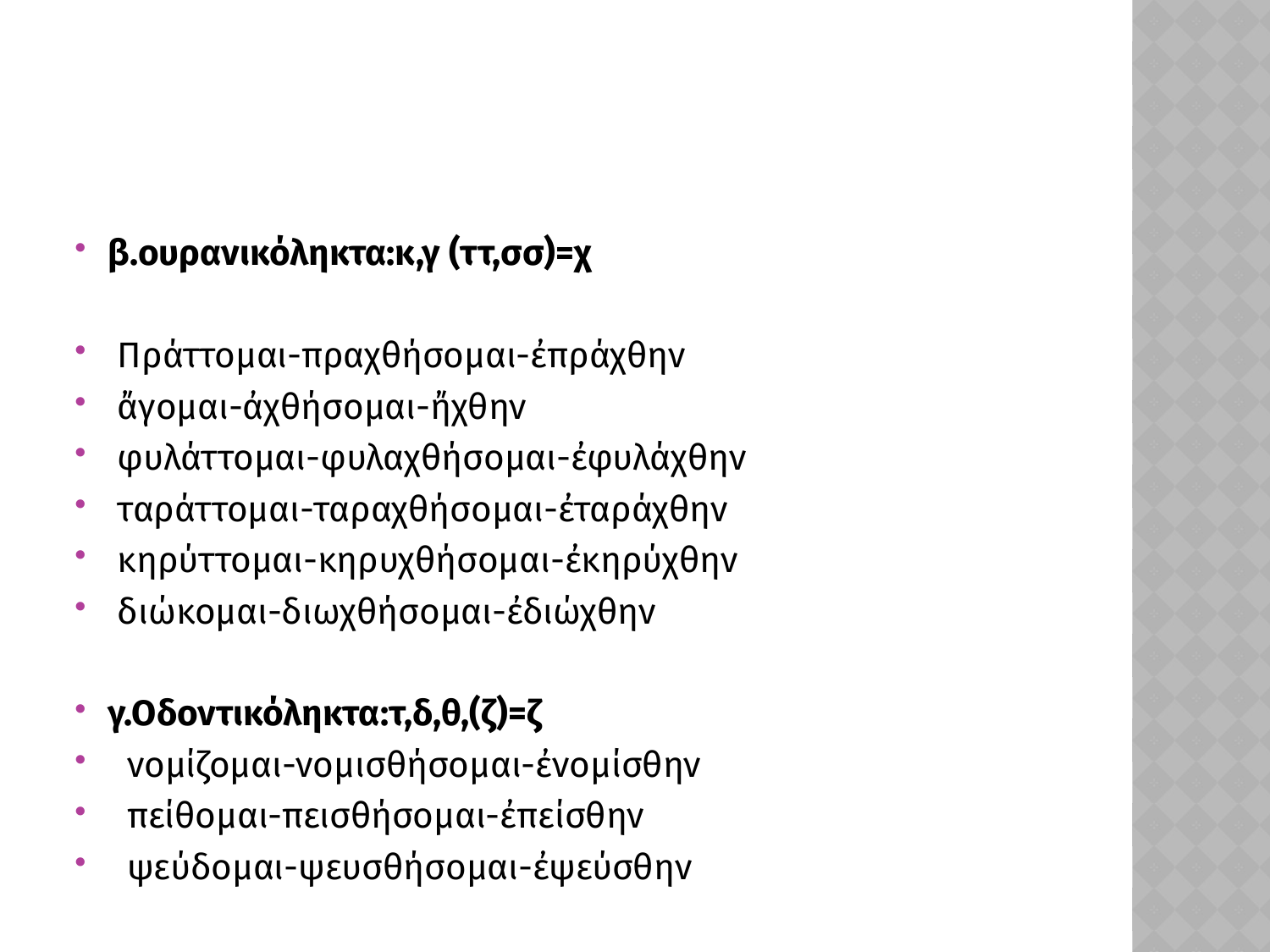

#
β.ουρανικόληκτα:κ,γ (ττ,σσ)=χ

 Πράττομαι-πραχθήσομαι-ἐπράχθην
 ἄγομαι-ἀχθήσομαι-ἤχθην
 φυλάττομαι-φυλαχθήσομαι-ἐφυλάχθην
 ταράττομαι-ταραχθήσομαι-ἐταράχθην
 κηρύττομαι-κηρυχθήσομαι-ἐκηρύχθην
 διώκομαι-διωχθήσομαι-ἐδιώχθην

γ.Οδοντικόληκτα:τ,δ,θ,(ζ)=ζ
  νομίζομαι-νομισθήσομαι-ἐνομίσθην
  πείθομαι-πεισθήσομαι-ἐπείσθην
  ψεύδομαι-ψευσθήσομαι-ἐψεύσθην